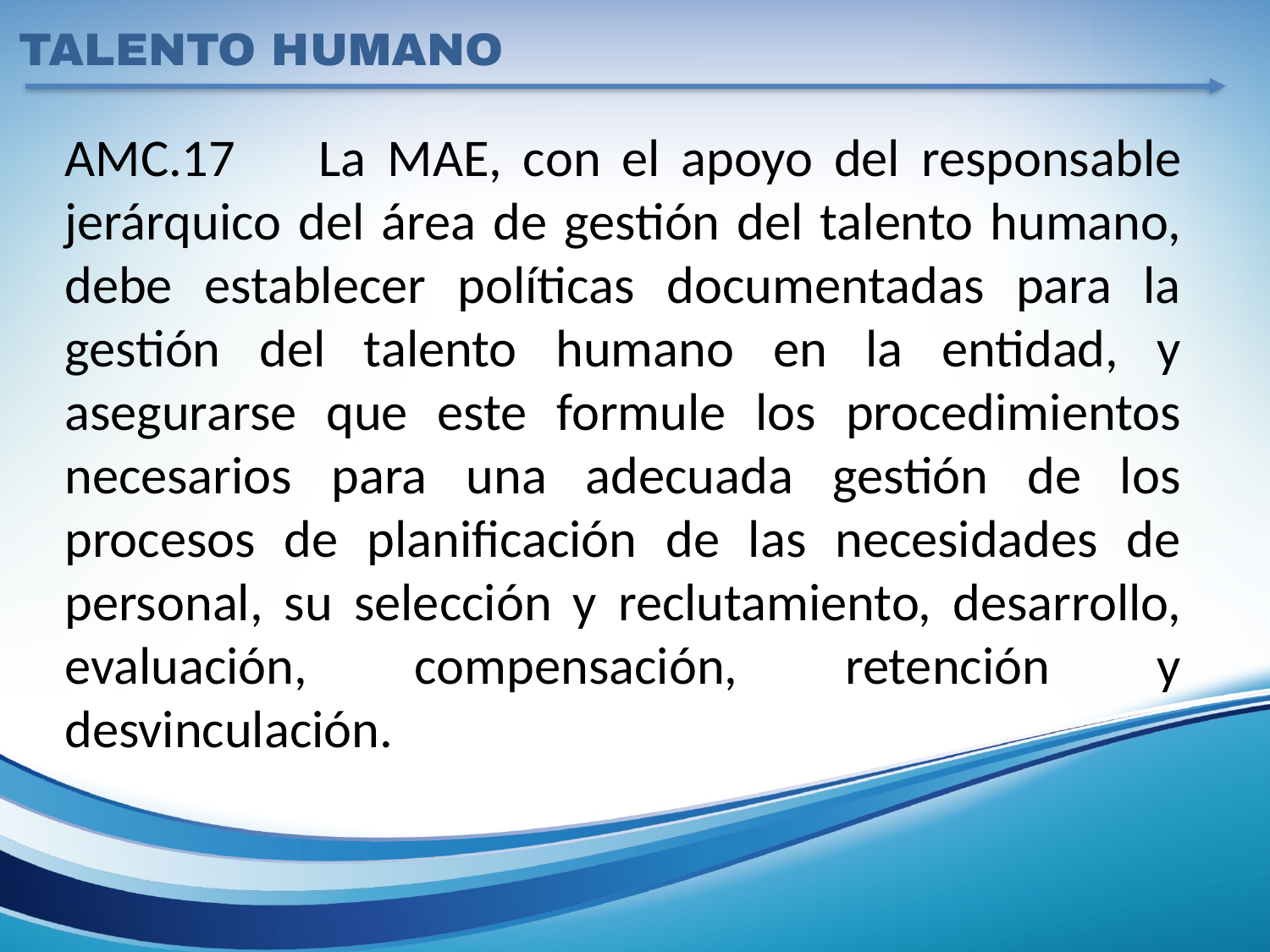

TALENTO HUMANO
AMC.17	La MAE, con el apoyo del responsable jerárquico del área de gestión del talento humano, debe establecer políticas documentadas para la gestión del talento humano en la entidad, y asegurarse que este formule los procedimientos necesarios para una adecuada gestión de los procesos de planificación de las necesidades de personal, su selección y reclutamiento, desarrollo, evaluación, compensación, retención y desvinculación.